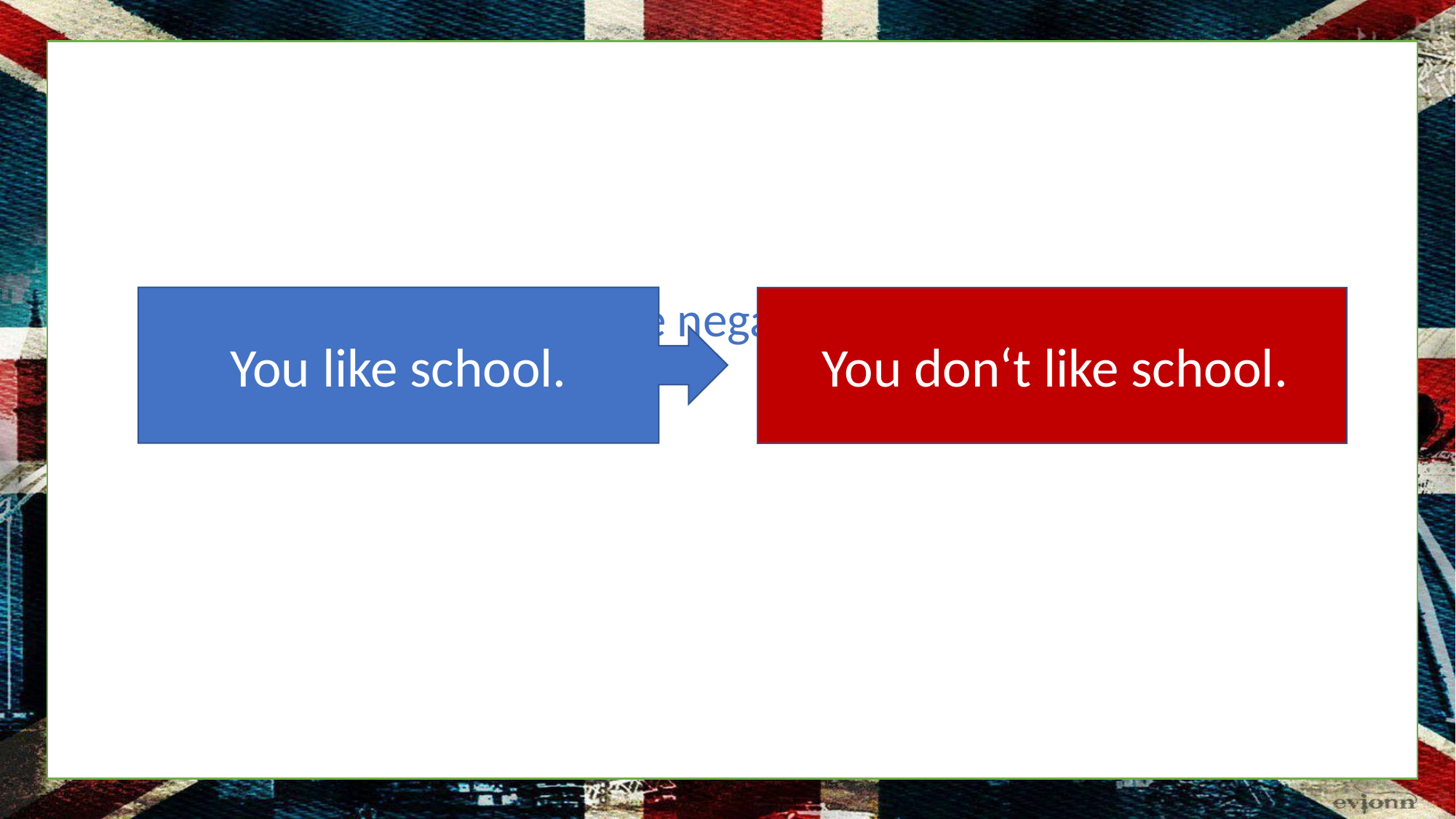

# Exercise: Make negative statements.
You like school.
 You don‘t like school.